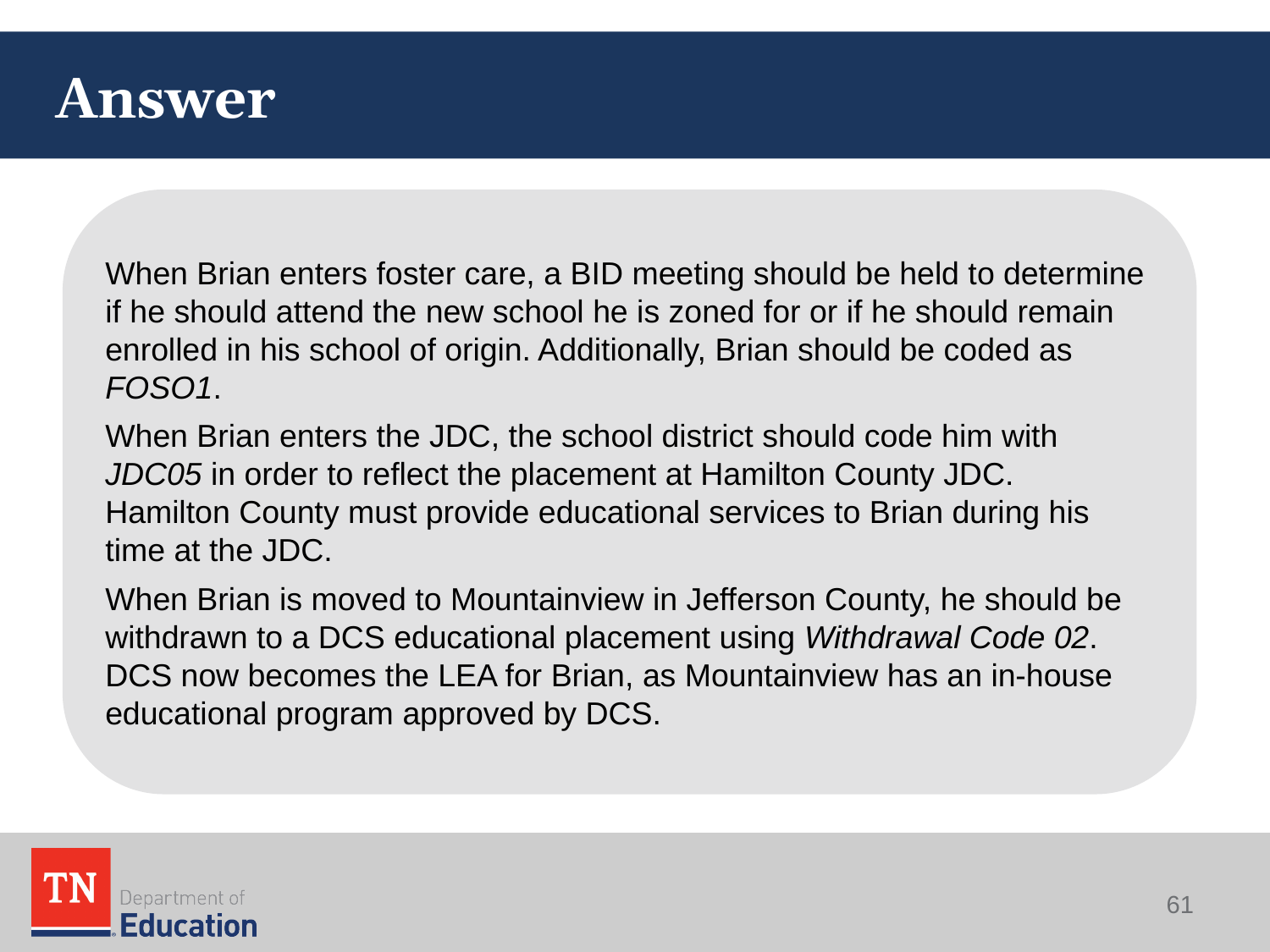

# Answer
When Brian enters foster care, a BID meeting should be held to determine if he should attend the new school he is zoned for or if he should remain enrolled in his school of origin. Additionally, Brian should be coded as FOSO1.
When Brian enters the JDC, the school district should code him with JDC05 in order to reflect the placement at Hamilton County JDC.  Hamilton County must provide educational services to Brian during his time at the JDC.
When Brian is moved to Mountainview in Jefferson County, he should be withdrawn to a DCS educational placement using Withdrawal Code 02. DCS now becomes the LEA for Brian, as Mountainview has an in-house educational program approved by DCS.
61